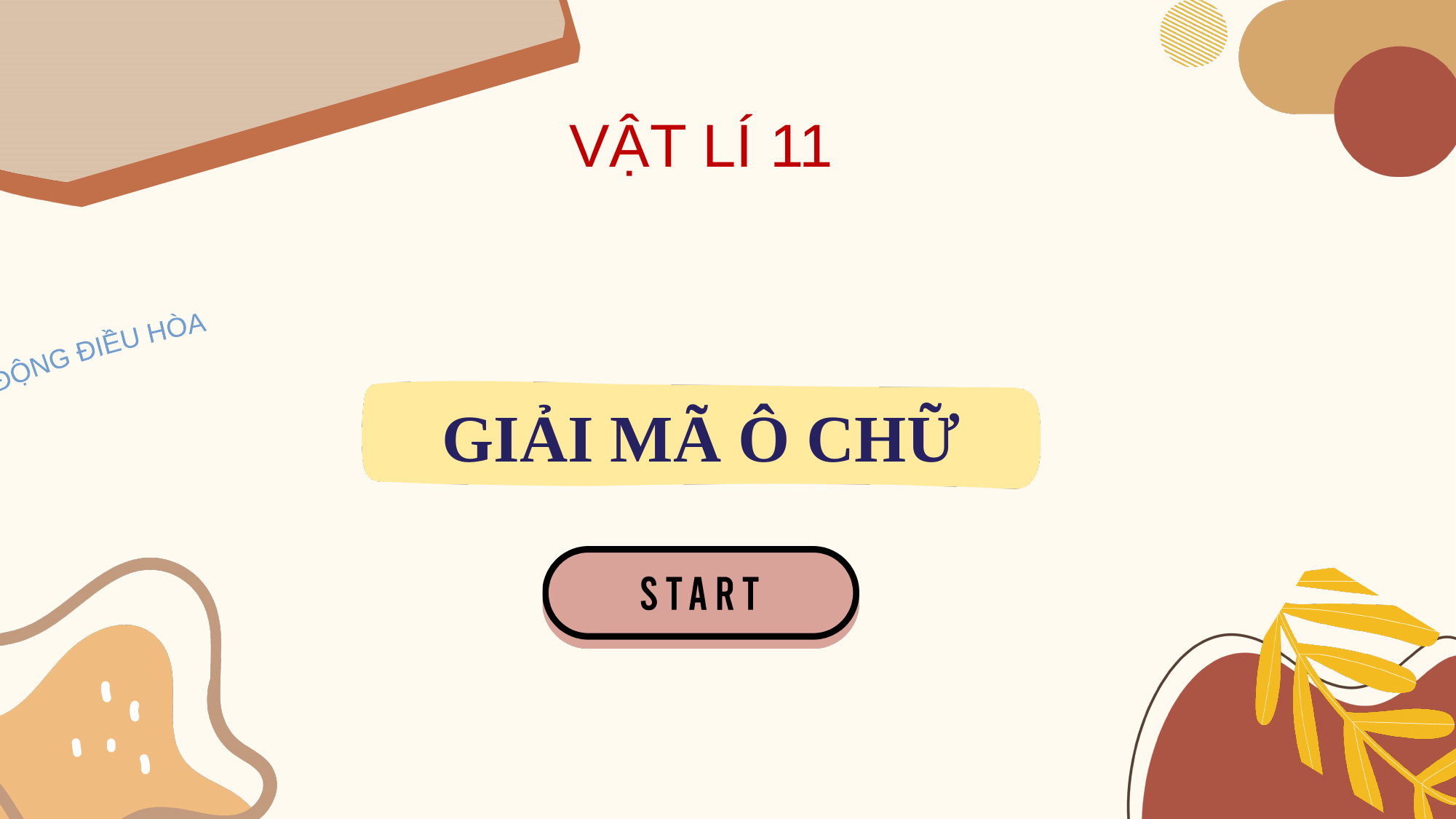

VẬT LÍ 11

MÔ TẢ DAO ĐỘNG ĐIỀU HÒA

GIẢI MÃ Ô CHỮ